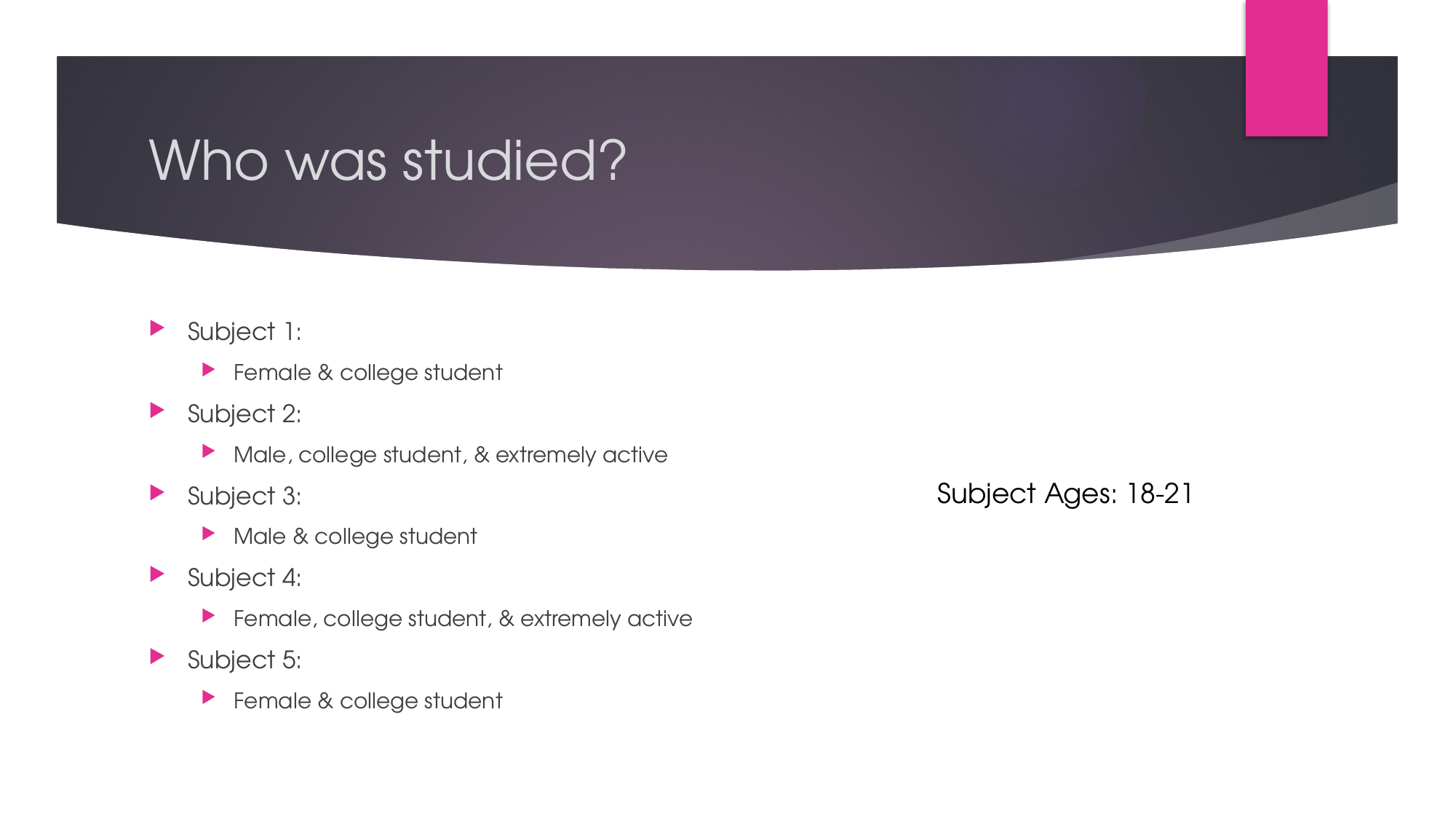

# Who was studied?
Subject 1:
Female & college student
Subject 2:
Male, college student, & extremely active
Subject 3:
Male & college student
Subject 4:
Female, college student, & extremely active
Subject 5:
Female & college student
Subject Ages: 18-21